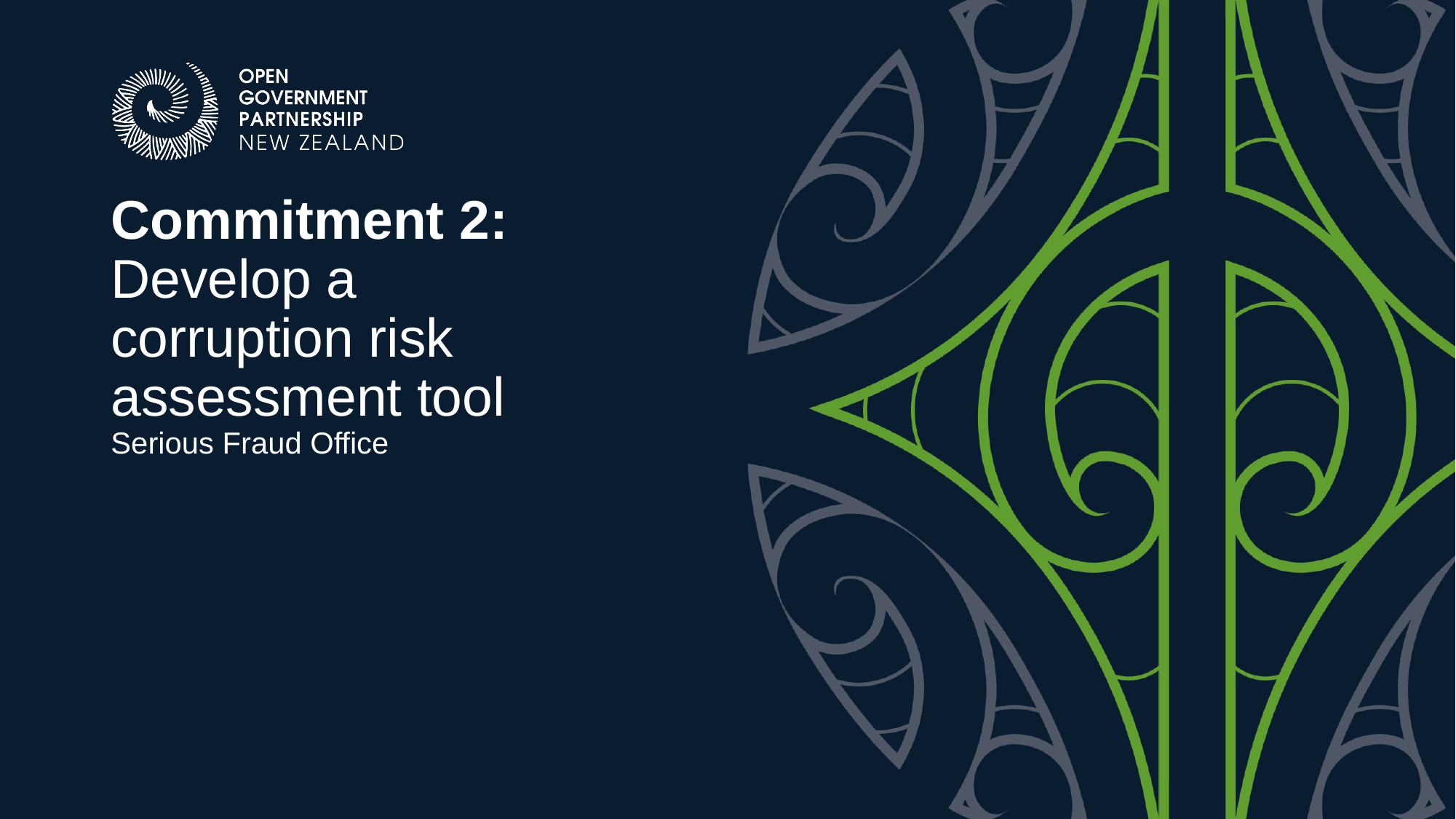

# Commitment 2: Develop a corruption risk  assessment tool Serious Fraud Office